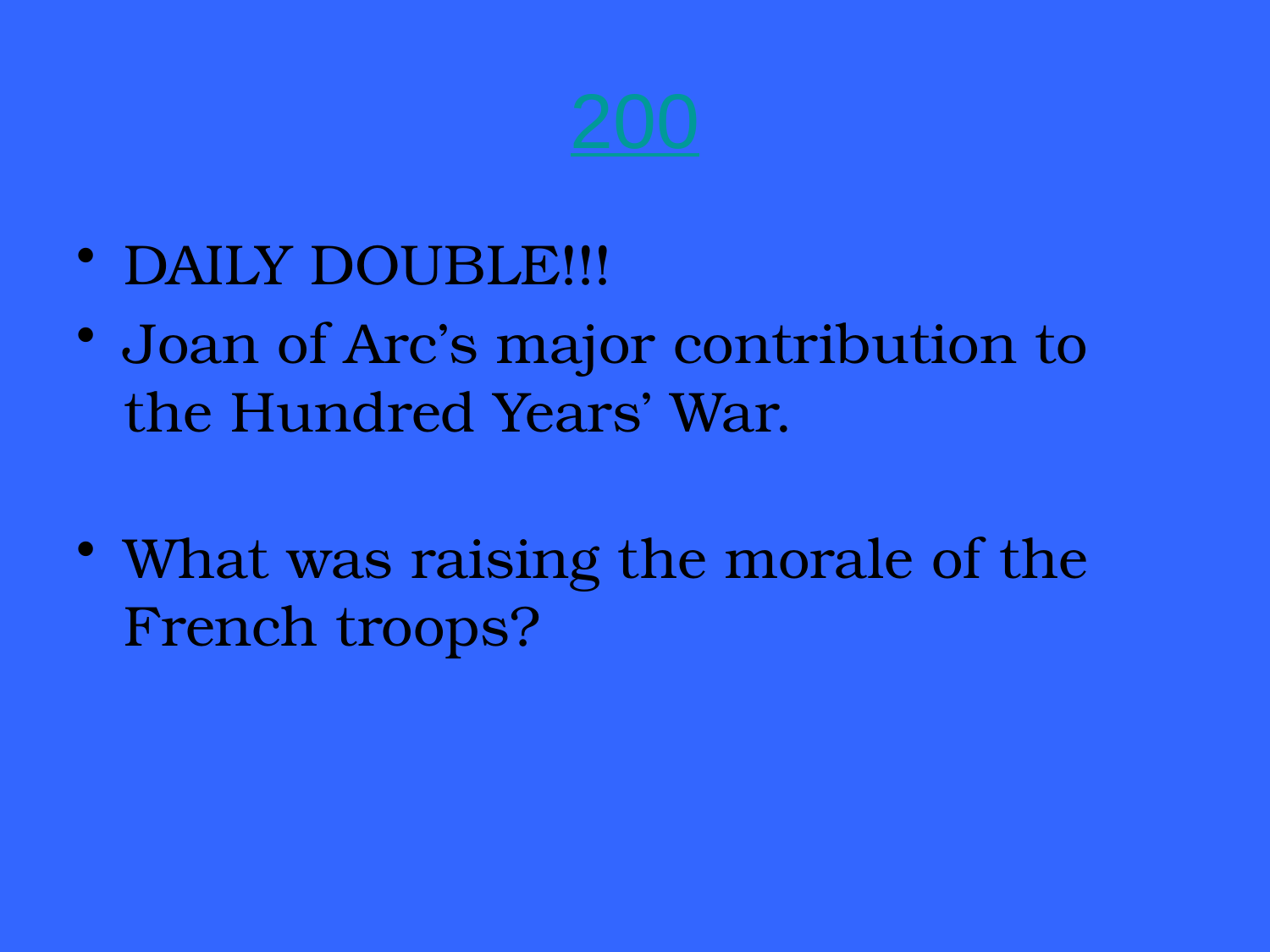

# 200
DAILY DOUBLE!!!
Joan of Arc’s major contribution to the Hundred Years’ War.
What was raising the morale of the French troops?